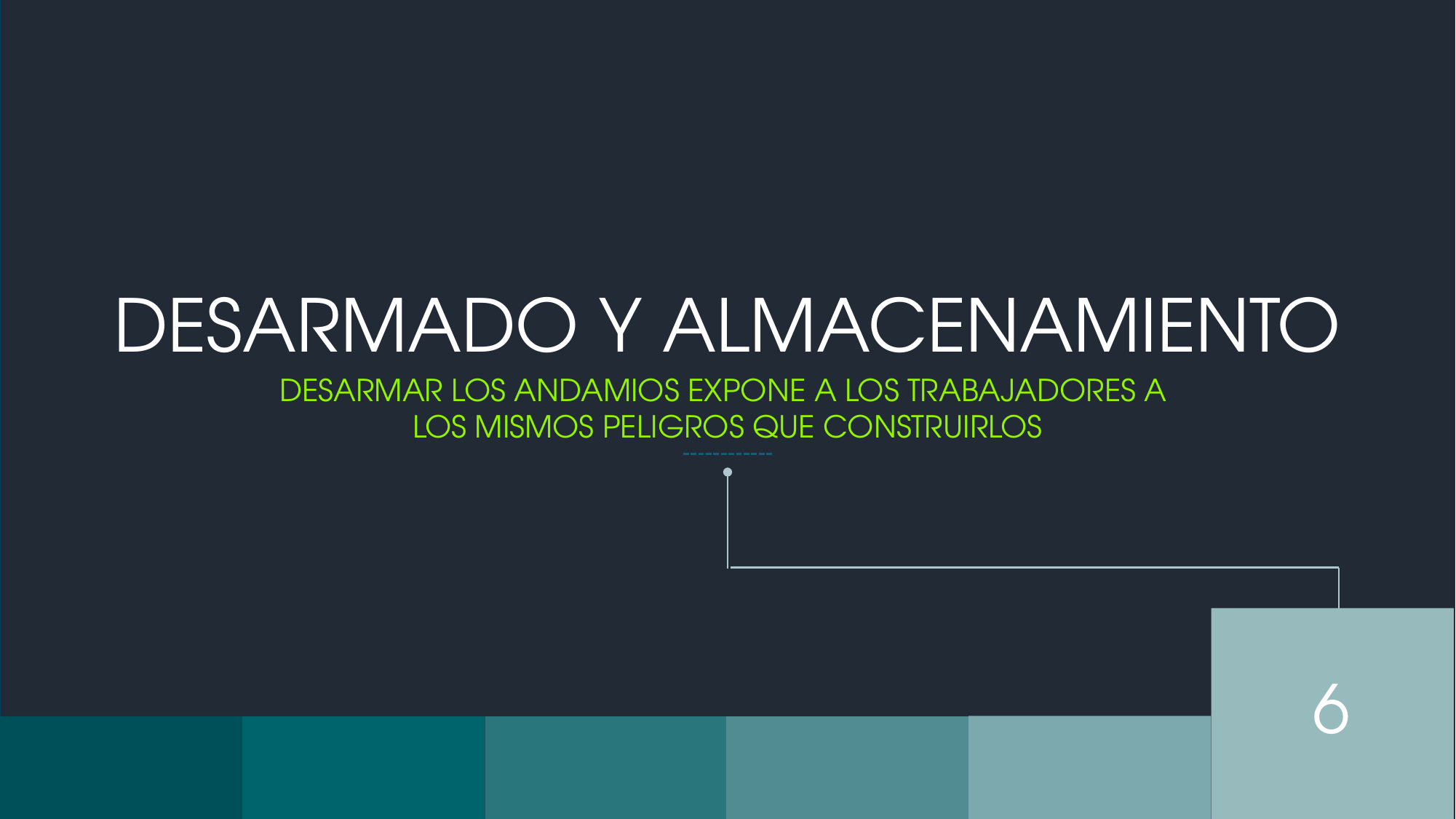

DESARMADO Y ALMACENAMIENTO
Desarmar los andamios expone a los trabajadores a
los mismos peligros que construirlos

6